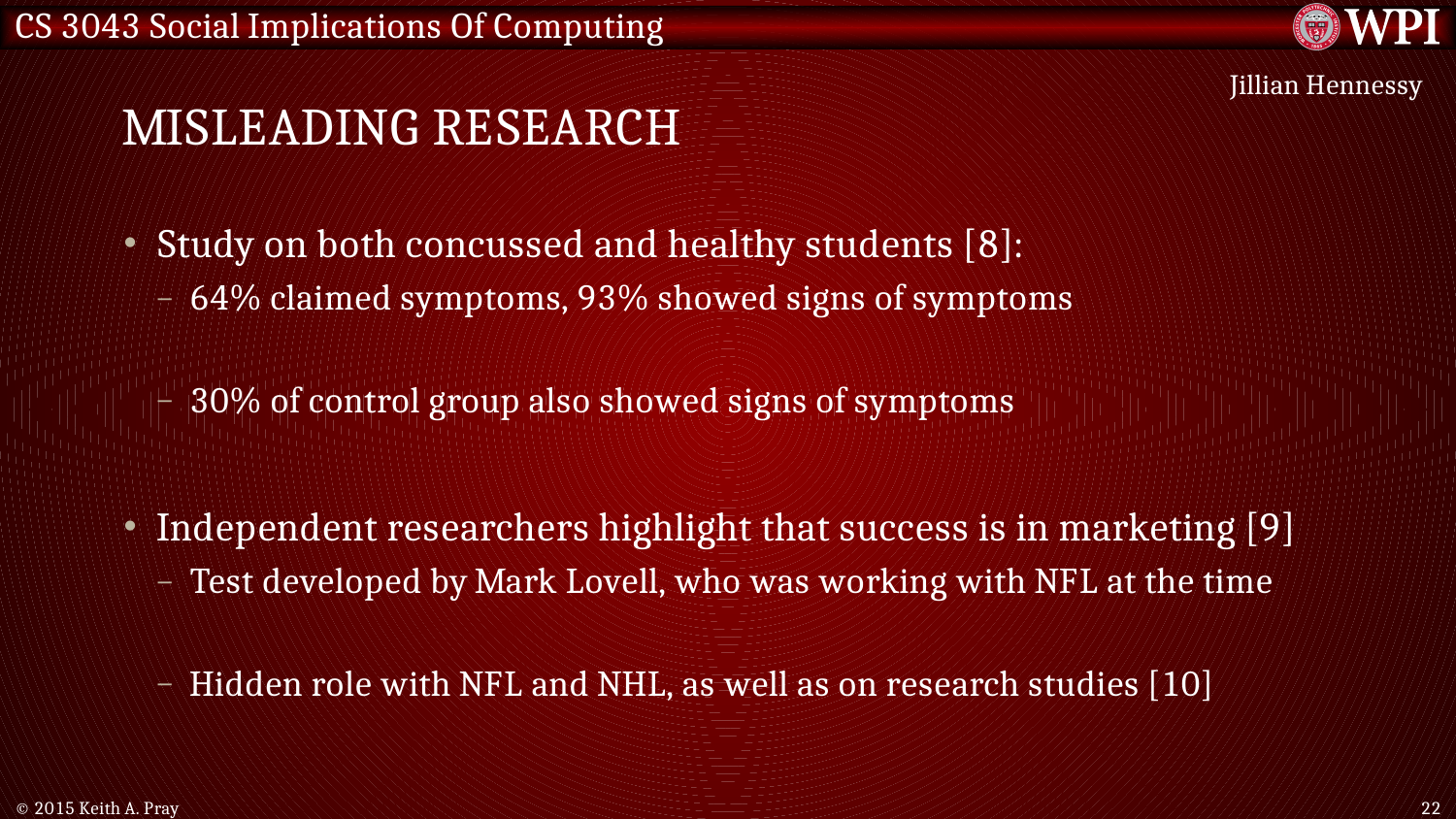

# Misleading research
Jillian Hennessy
Study on both concussed and healthy students [8]:
64% claimed symptoms, 93% showed signs of symptoms

30% of control group also showed signs of symptoms

Independent researchers highlight that success is in marketing [9]
Test developed by Mark Lovell, who was working with NFL at the time

Hidden role with NFL and NHL, as well as on research studies [10]

© 2015 Keith A. Pray
22